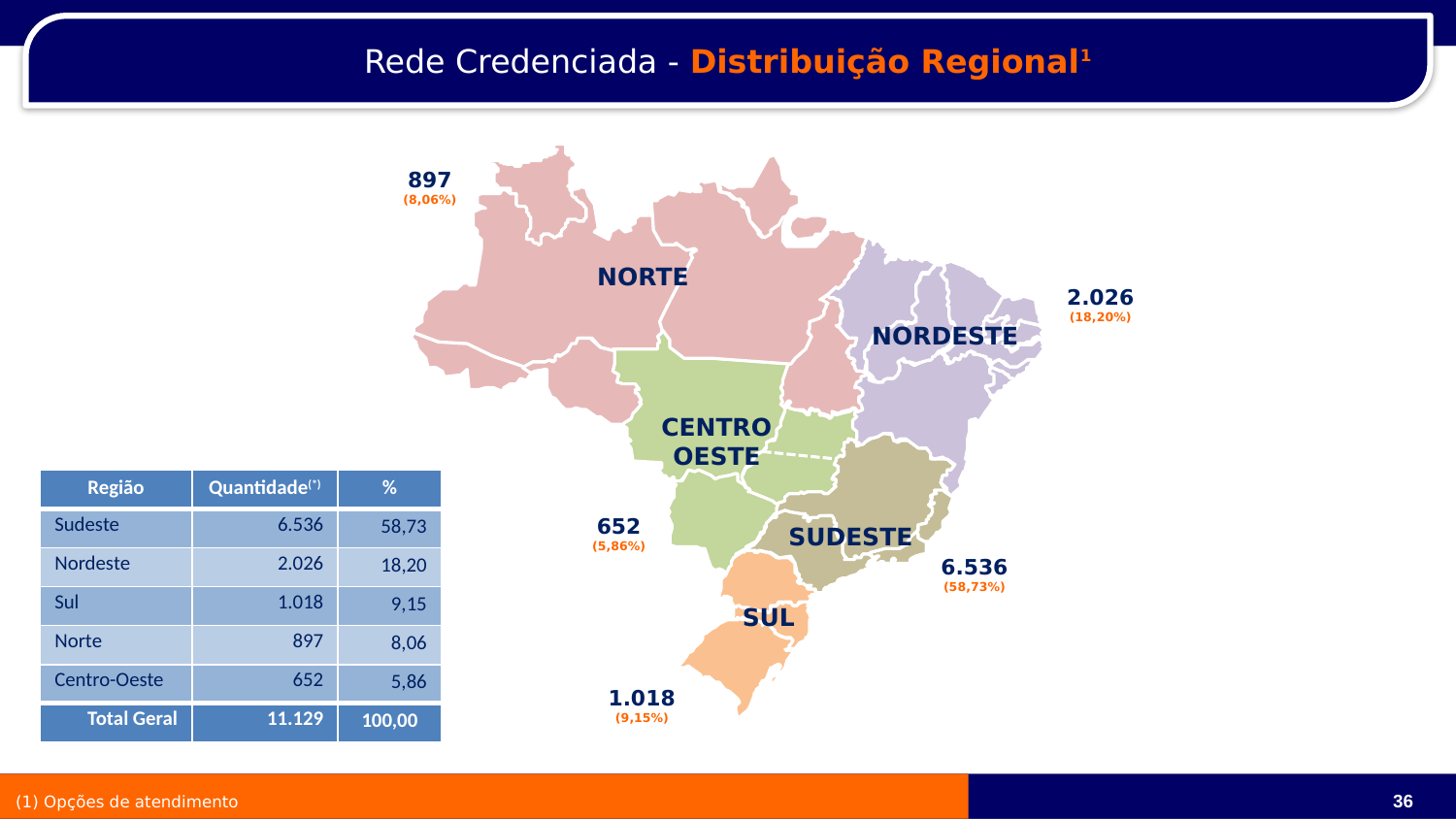

Rede Credenciada - Distribuição Regional1

897
(8,06%)

Norte

2.026
(18,20%)

Nordeste

Centro
Oeste

| Região | Quantidade(\*) | % |
| --- | --- | --- |
| Sudeste | 6.536 | 58,73 |
| Nordeste | 2.026 | 18,20 |
| Sul | 1.018 | 9,15 |
| Norte | 897 | 8,06 |
| Centro-Oeste | 652 | 5,86 |
| Total Geral | 11.129 | 100,00 |

652
(5,86%)

Sudeste

6.536
(58,73%)

Sul

1.018
(9,15%)
(1) Opções de atendimento